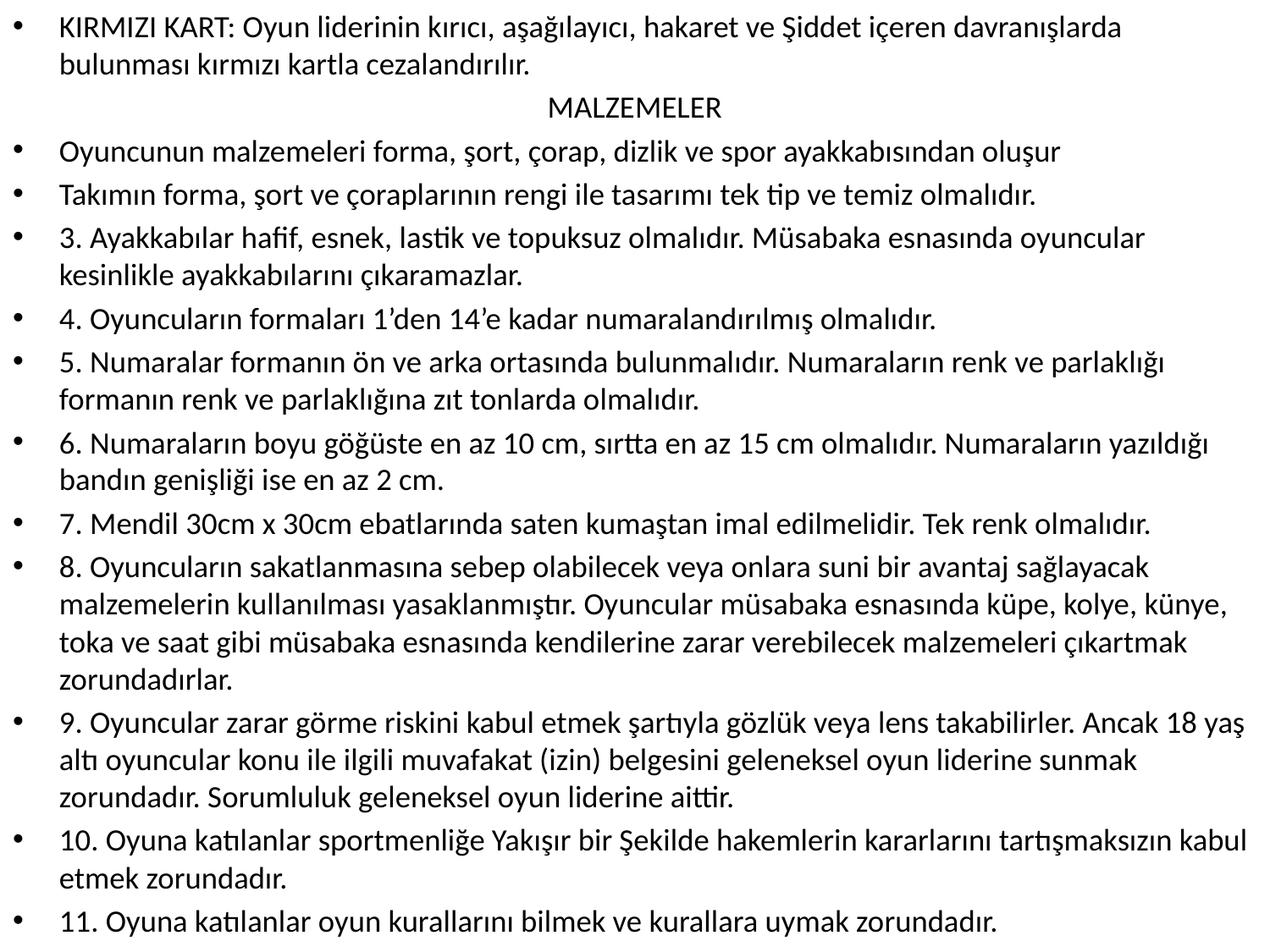

KIRMIZI KART: Oyun liderinin kırıcı, aşağılayıcı, hakaret ve Şiddet içeren davranışlarda bulunması kırmızı kartla cezalandırılır.
MALZEMELER
Oyuncunun malzemeleri forma, şort, çorap, dizlik ve spor ayakkabısından oluşur
Takımın forma, şort ve çoraplarının rengi ile tasarımı tek tip ve temiz olmalıdır.
3. Ayakkabılar hafif, esnek, lastik ve topuksuz olmalıdır. Müsabaka esnasında oyuncular kesinlikle ayakkabılarını çıkaramazlar.
4. Oyuncuların formaları 1’den 14’e kadar numaralandırılmış olmalıdır.
5. Numaralar formanın ön ve arka ortasında bulunmalıdır. Numaraların renk ve parlaklığı formanın renk ve parlaklığına zıt tonlarda olmalıdır.
6. Numaraların boyu göğüste en az 10 cm, sırtta en az 15 cm olmalıdır. Numaraların yazıldığı bandın genişliği ise en az 2 cm.
7. Mendil 30cm x 30cm ebatlarında saten kumaştan imal edilmelidir. Tek renk olmalıdır.
8. Oyuncuların sakatlanmasına sebep olabilecek veya onlara suni bir avantaj sağlayacak malzemelerin kullanılması yasaklanmıştır. Oyuncular müsabaka esnasında küpe, kolye, künye, toka ve saat gibi müsabaka esnasında kendilerine zarar verebilecek malzemeleri çıkartmak zorundadırlar.
9. Oyuncular zarar görme riskini kabul etmek şartıyla gözlük veya lens takabilirler. Ancak 18 yaş altı oyuncular konu ile ilgili muvafakat (izin) belgesini geleneksel oyun liderine sunmak zorundadır. Sorumluluk geleneksel oyun liderine aittir.
10. Oyuna katılanlar sportmenliğe Yakışır bir Şekilde hakemlerin kararlarını tartışmaksızın kabul etmek zorundadır.
11. Oyuna katılanlar oyun kurallarını bilmek ve kurallara uymak zorundadır.